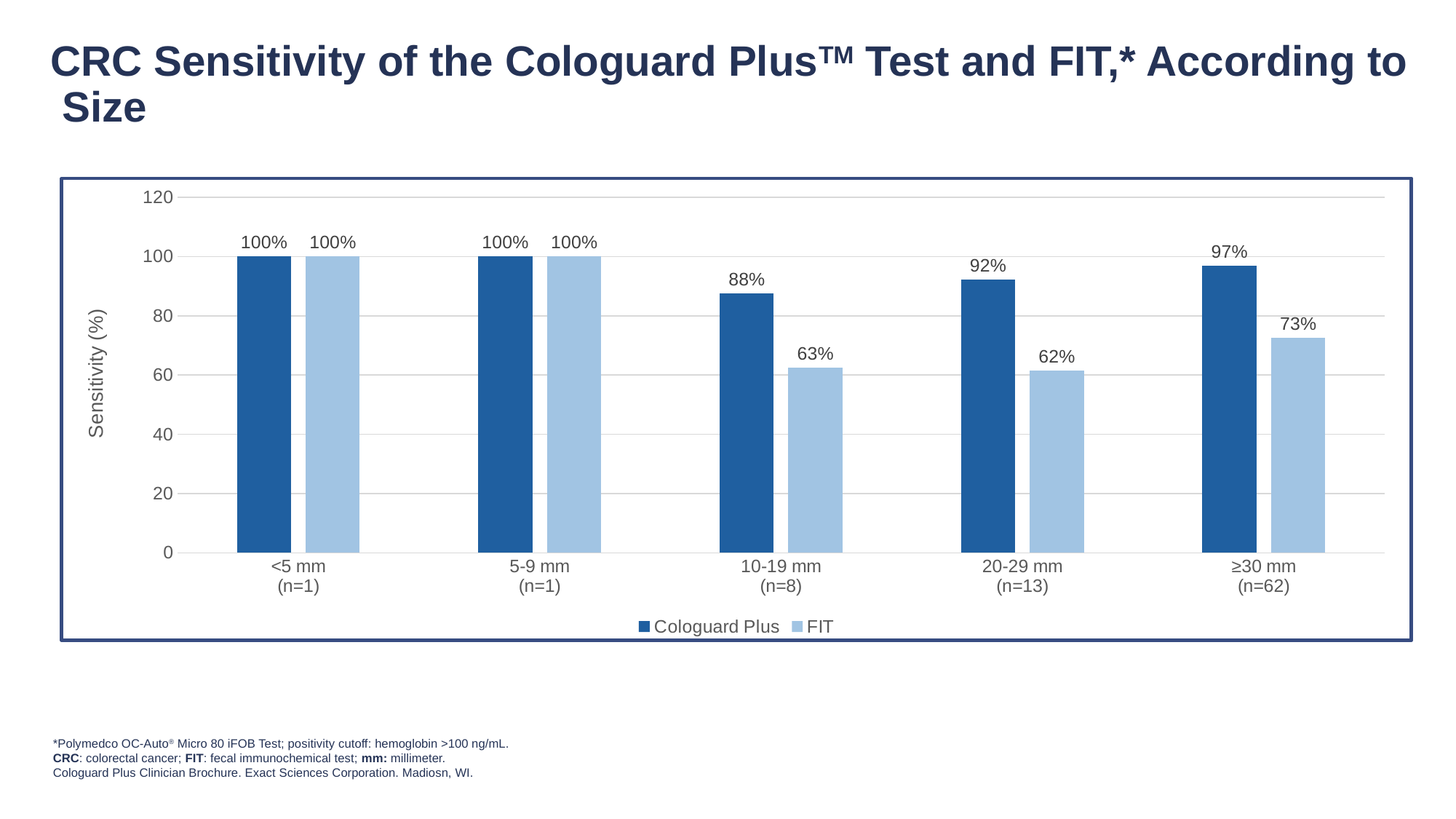

CRC Sensitivity of the Cologuard PlusTM Test and FIT,* According to   Size

### Chart

| Category | Cologuard Plus | FIT |
|---|---|---|
| <5 mm
(n=1) | 100.0 | 100.0 |
| 5-9 mm
(n=1) | 100.0 | 100.0 |
| 10-19 mm
(n=8) | 87.5 | 62.5 |
| 20-29 mm
(n=13) | 92.3 | 61.5 |
| ≥30 mm
(n=62) | 96.8 | 72.6 |
*Polymedco OC-Auto® Micro 80 iFOB Test; positivity cutoff: hemoglobin >100 ng/mL.
CRC: colorectal cancer; FIT: fecal immunochemical test; mm: millimeter.
Cologuard Plus Clinician Brochure. Exact Sciences Corporation. Madiosn, WI.